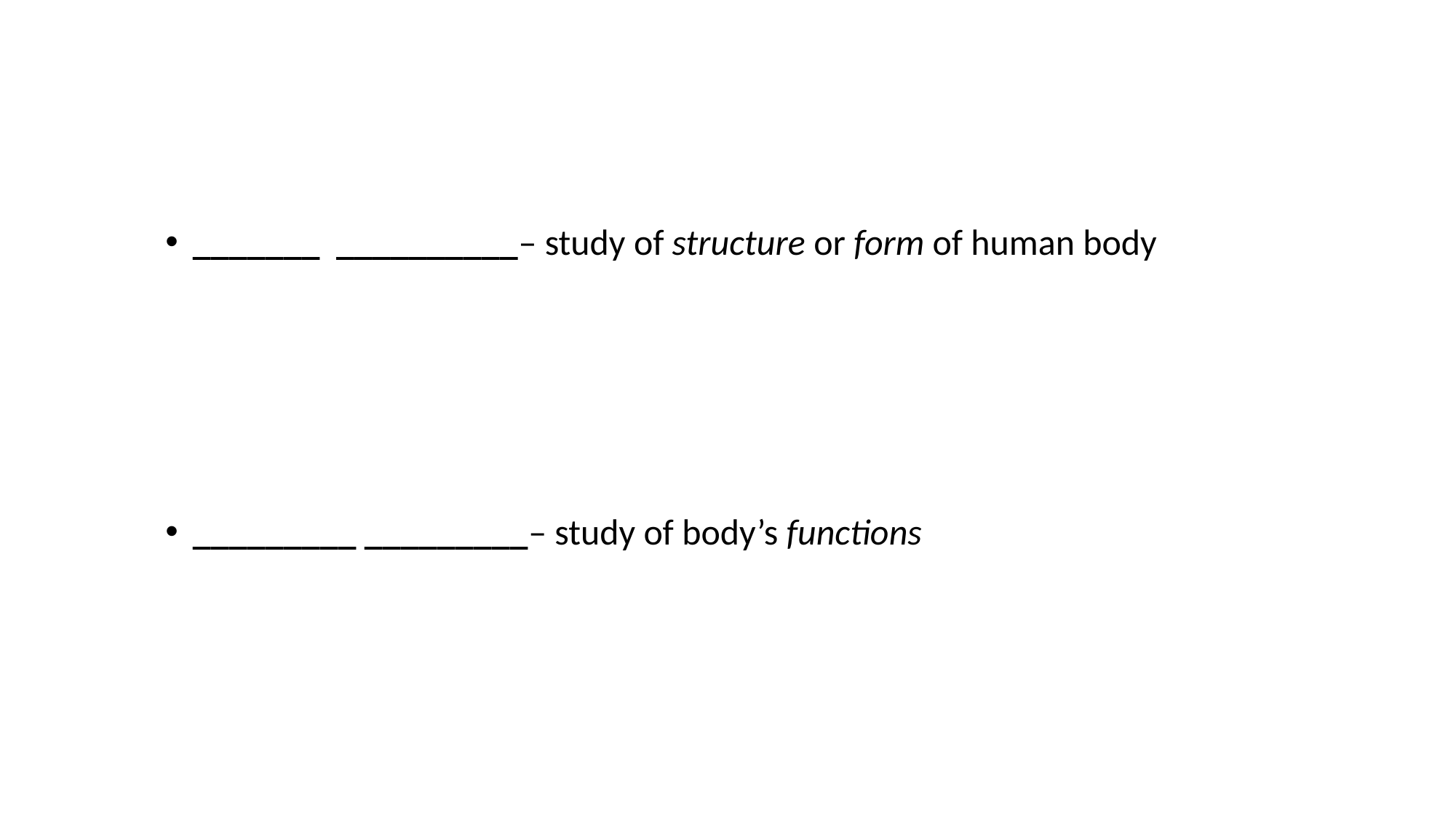

#
_______  __________– study of structure or form of human body

_________ _________– study of body’s functions